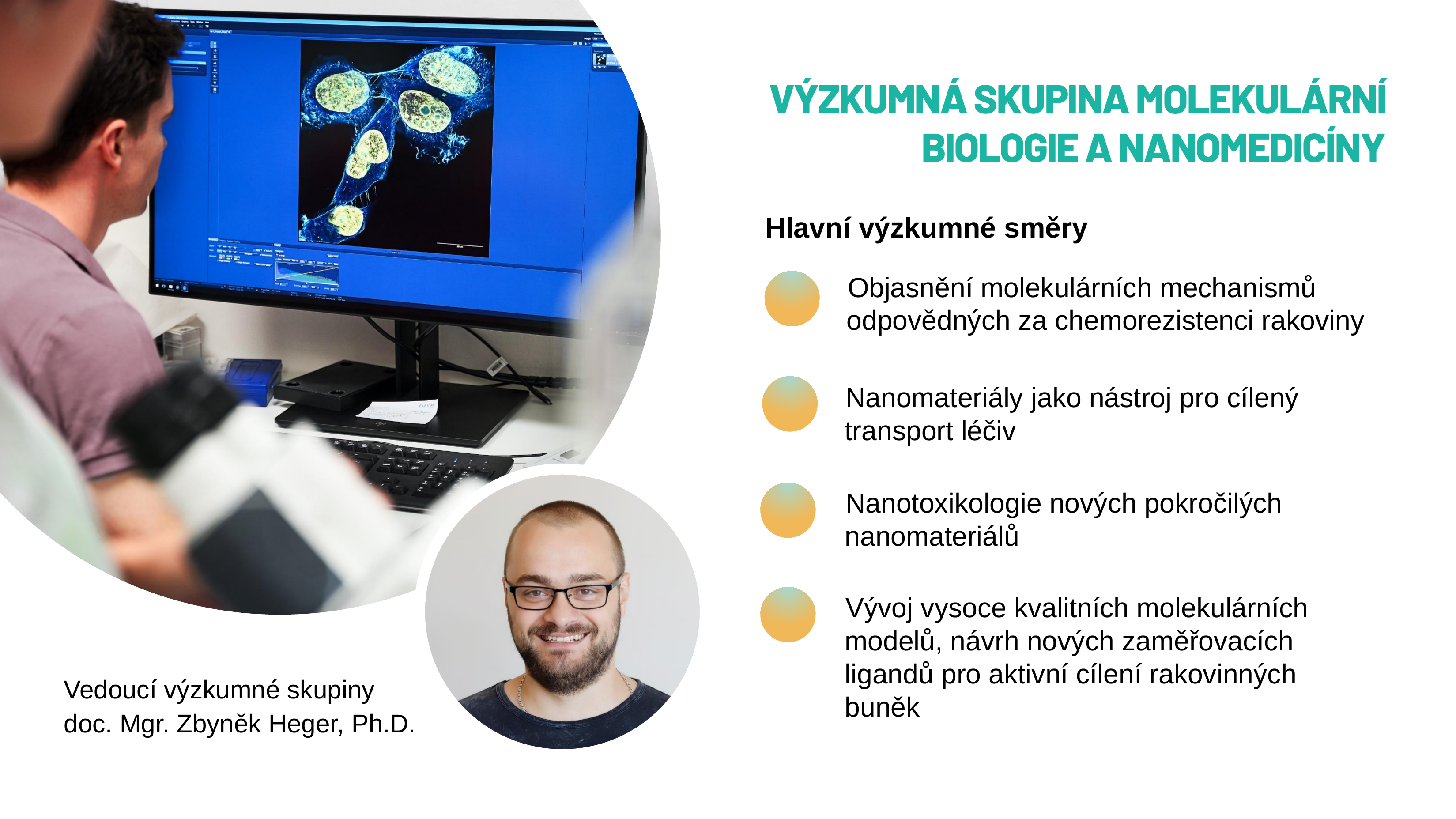

VÝZKUMNÁ SKUPINA MOLEKULÁRNÍ BIOLOGIE A NANOMEDICÍNY
Hlavní výzkumné směry
Objasnění molekulárních mechanismů odpovědných za chemorezistenci rakoviny

Nanomateriály jako nástroj pro cílený transport léčiv
Nanotoxikologie nových pokročilých nanomateriálů
Vývoj vysoce kvalitních molekulárních modelů, návrh nových zaměřovacích ligandů pro aktivní cílení rakovinných buněk

Vedoucí výzkumné skupiny
doc. Mgr. Zbyněk Heger, Ph.D.